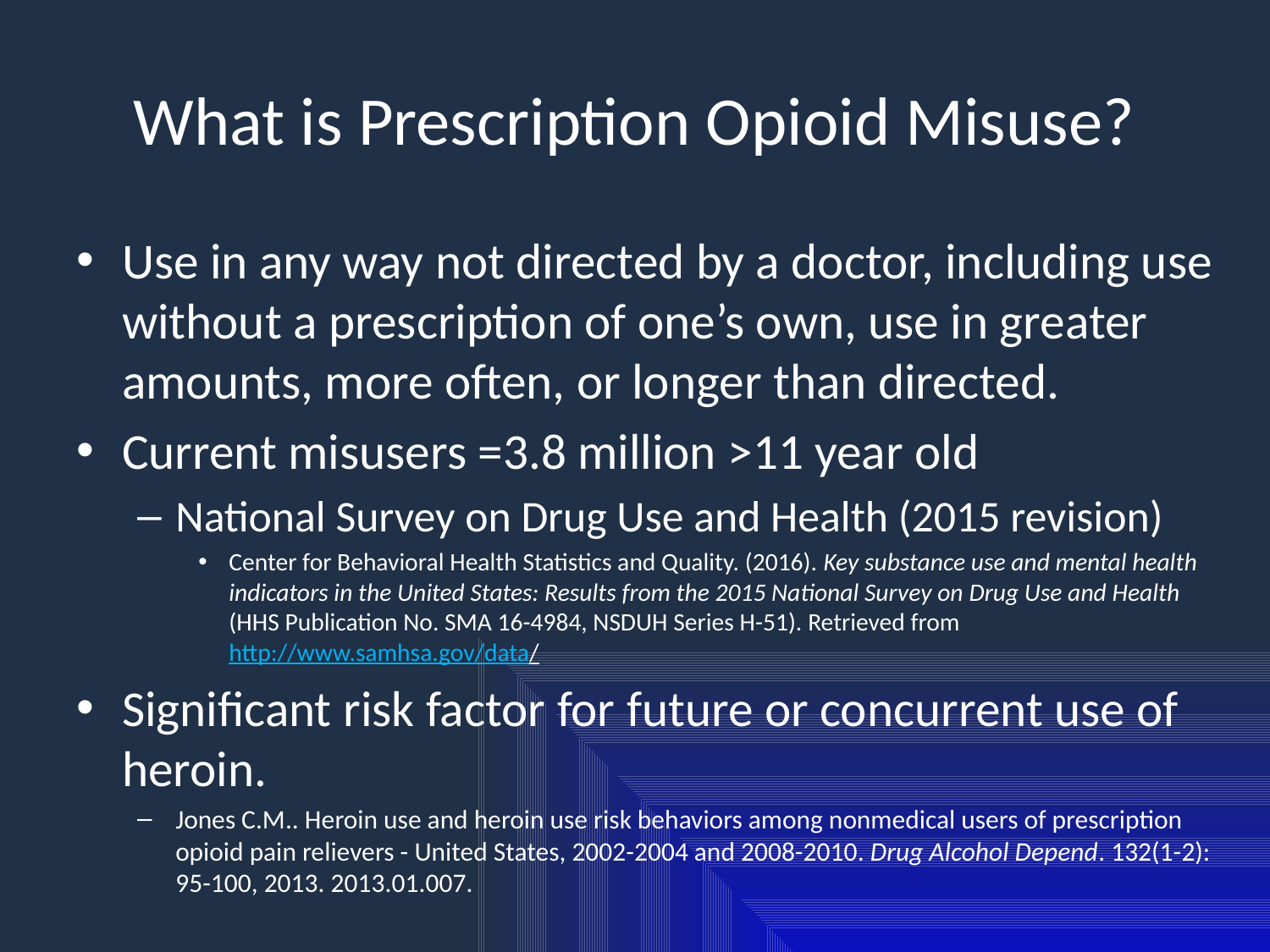

# What is Prescription Opioid Misuse?
Use in any way not directed by a doctor, including use without a prescription of one’s own, use in greater amounts, more often, or longer than directed.
Current misusers =3.8 million >11 year old
National Survey on Drug Use and Health (2015 revision)
Center for Behavioral Health Statistics and Quality. (2016). Key substance use and mental health indicators in the United States: Results from the 2015 National Survey on Drug Use and Health (HHS Publication No. SMA 16-4984, NSDUH Series H-51). Retrieved from http://www.samhsa.gov/data/
Significant risk factor for future or concurrent use of heroin.
Jones C.M.. Heroin use and heroin use risk behaviors among nonmedical users of prescription opioid pain relievers - United States, 2002-2004 and 2008-2010. Drug Alcohol Depend. 132(1-2): 95-100, 2013. 2013.01.007.